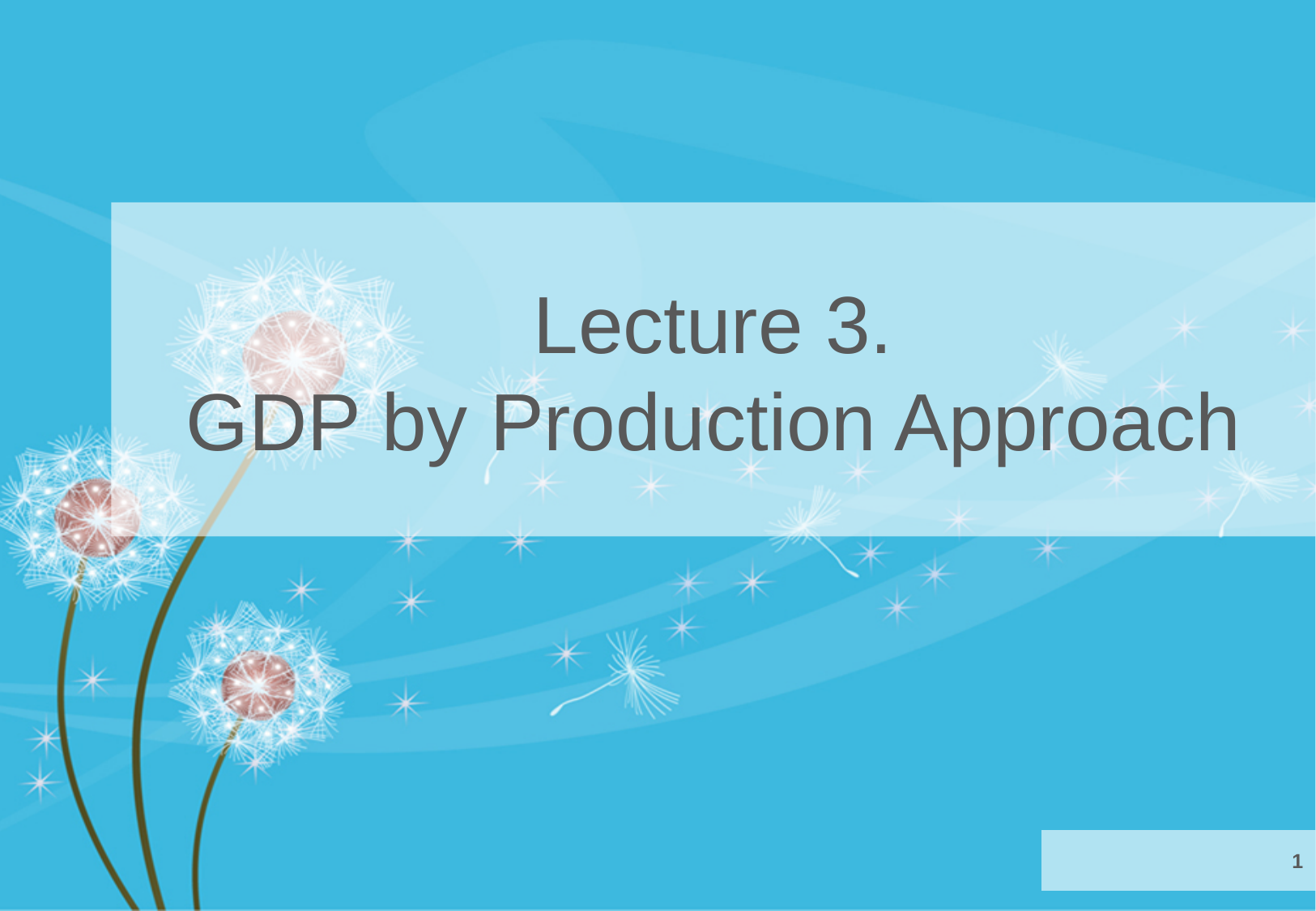

# Lecture 3. GDP by Production Approach

1